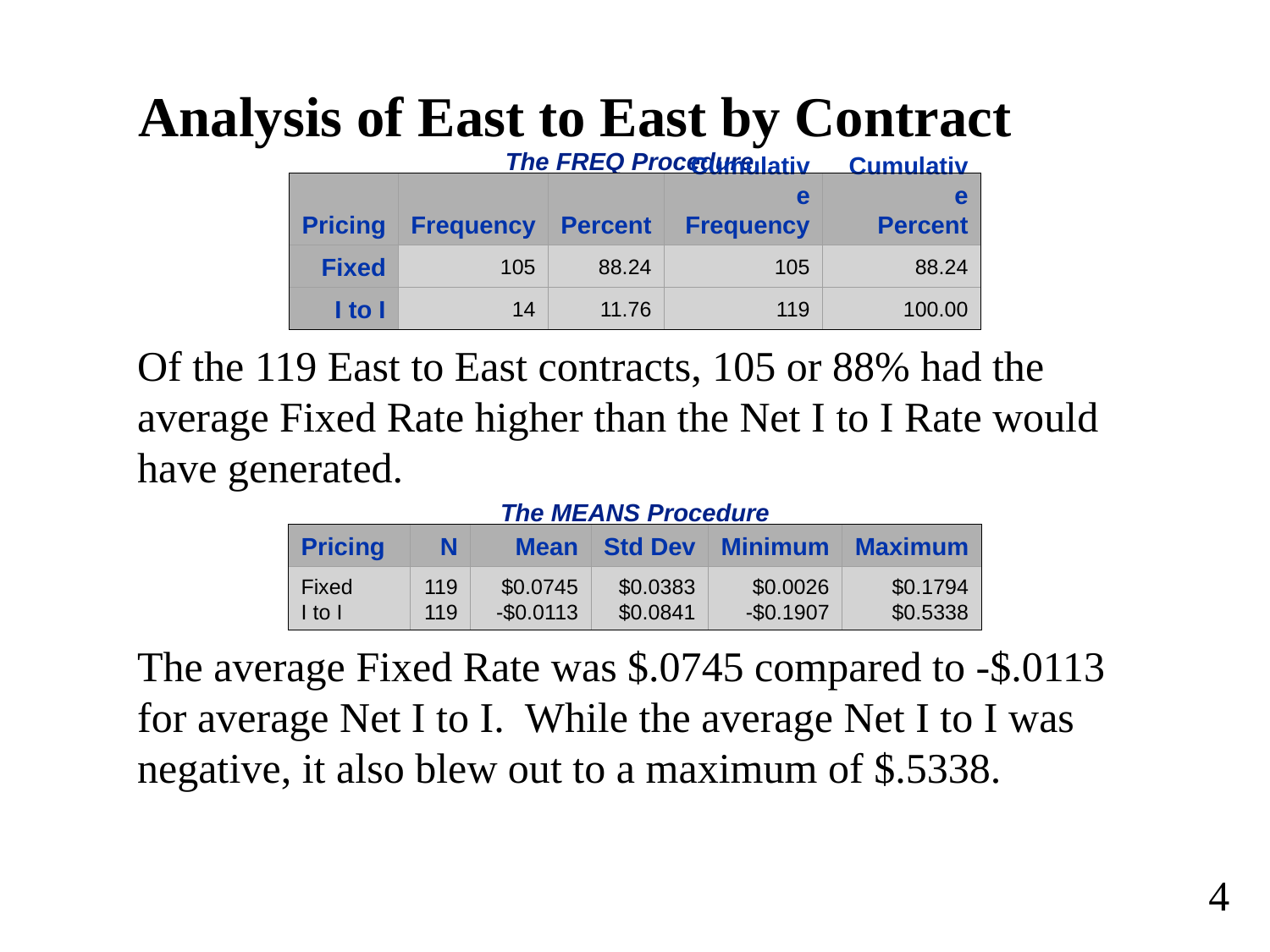

Analysis of East to East by Contract

The FREQ Procedure

Pricing

Frequency

Percent

Cumulative
Frequency

Cumulative
Percent

Fixed

105

88.24

105

88.24

I to I

14

11.76

119

100.00

Of the 119 East to East contracts, 105 or 88% had the average Fixed Rate higher than the Net I to I Rate would have generated.

The MEANS Procedure

Pricing

N

Mean

Std Dev

Minimum

Maximum

Fixed
I to I

119
119

$0.0745
-$0.0113

$0.0383
$0.0841

$0.0026
-$0.1907

$0.1794
$0.5338

The average Fixed Rate was $.0745 compared to -$.0113 for average Net I to I.  While the average Net I to I was negative, it also blew out to a maximum of $.5338.
4